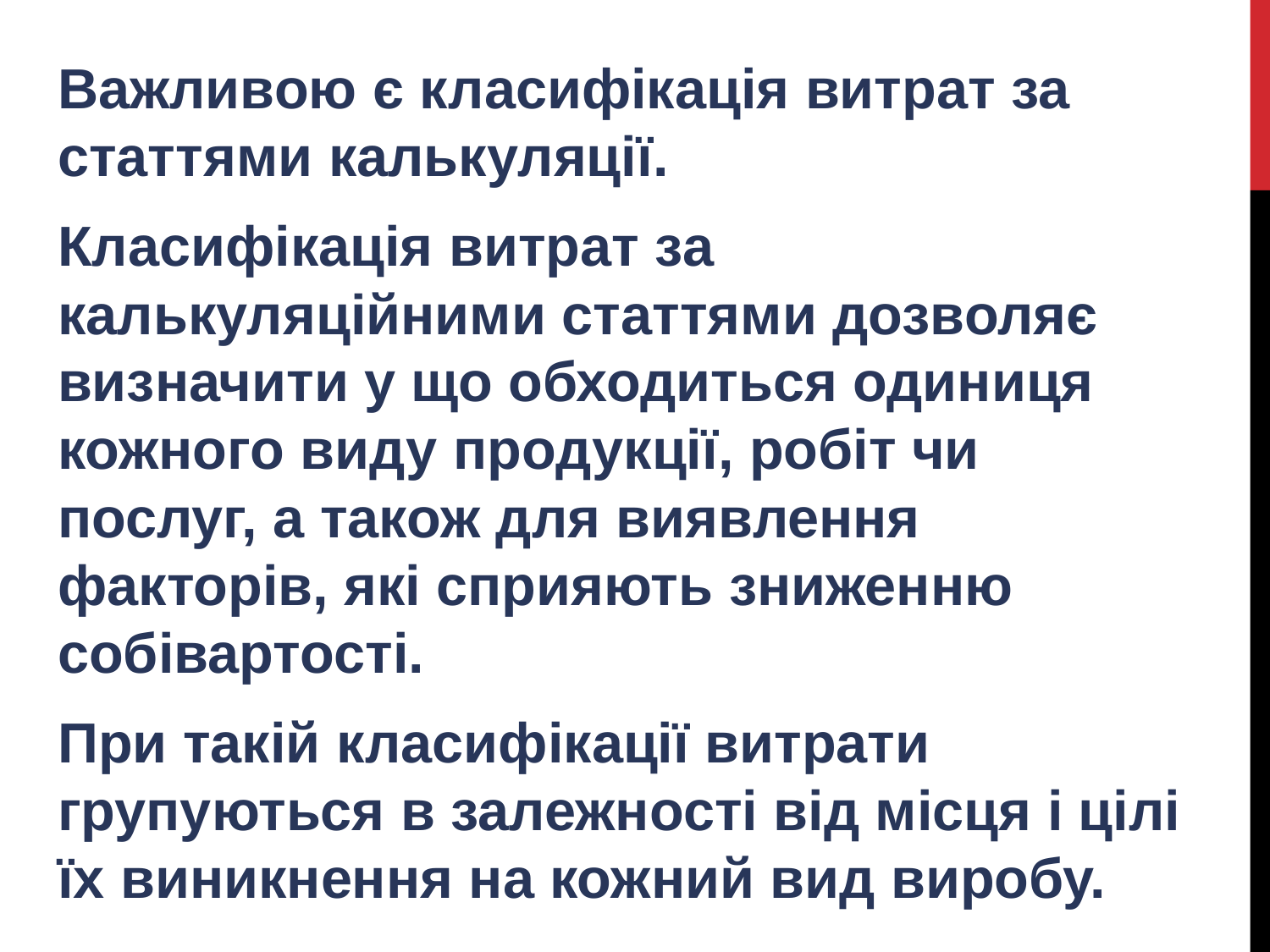

Важливою є класифікація витрат за статтями калькуляції.
Класифікація витрат за калькуляційними статтями дозволяє визначити у що обходиться одиниця кожного виду продукції, робіт чи послуг, а також для виявлення факторів, які сприяють зниженню собівартості.
При такій класифікації витрати групуються в залежності від місця і цілі їх виникнення на кожний вид виробу.